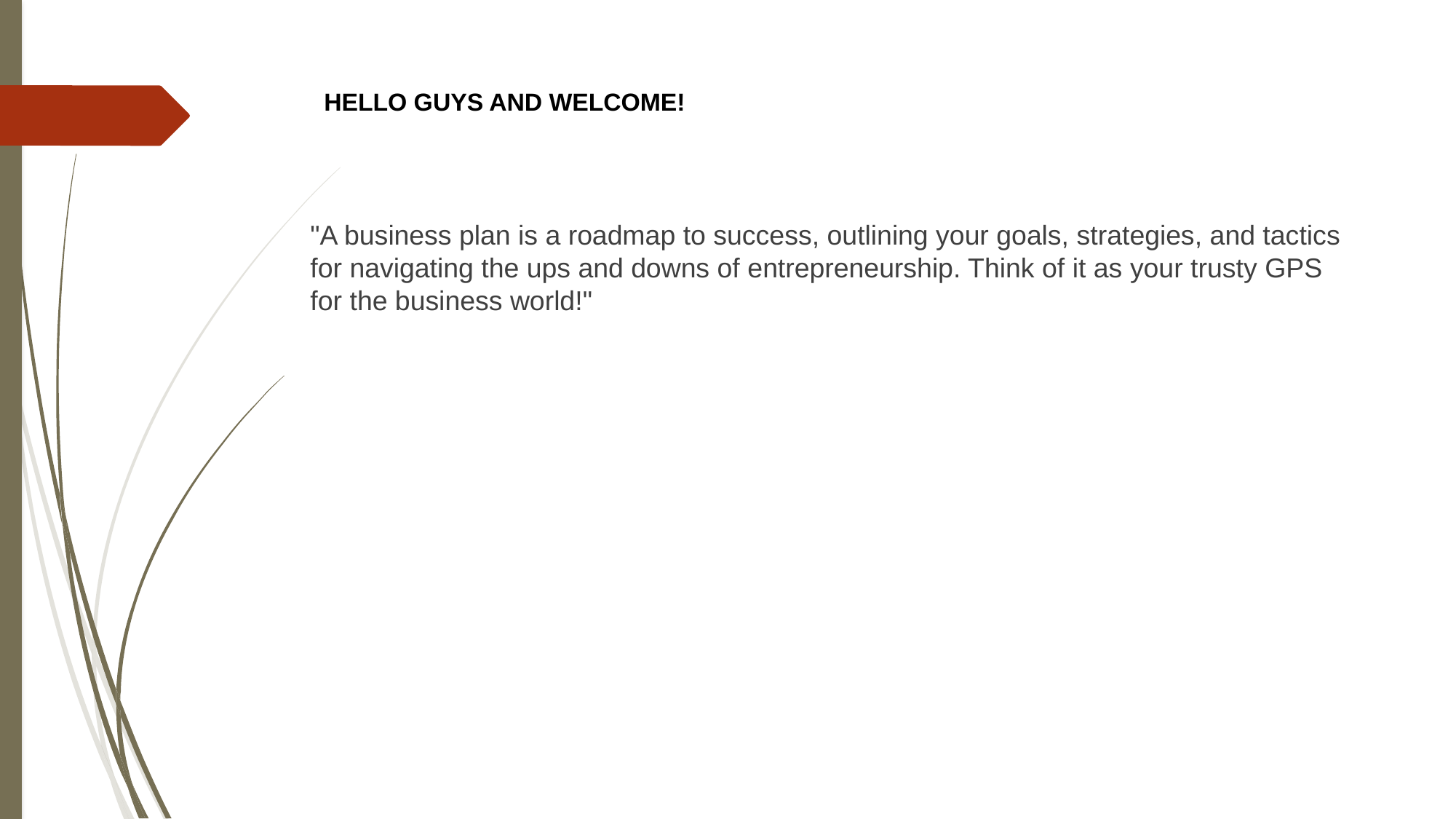

# HELLO GUYS AND WELCOME!
"A business plan is a roadmap to success, outlining your goals, strategies, and tactics for navigating the ups and downs of entrepreneurship. Think of it as your trusty GPS for the business world!"